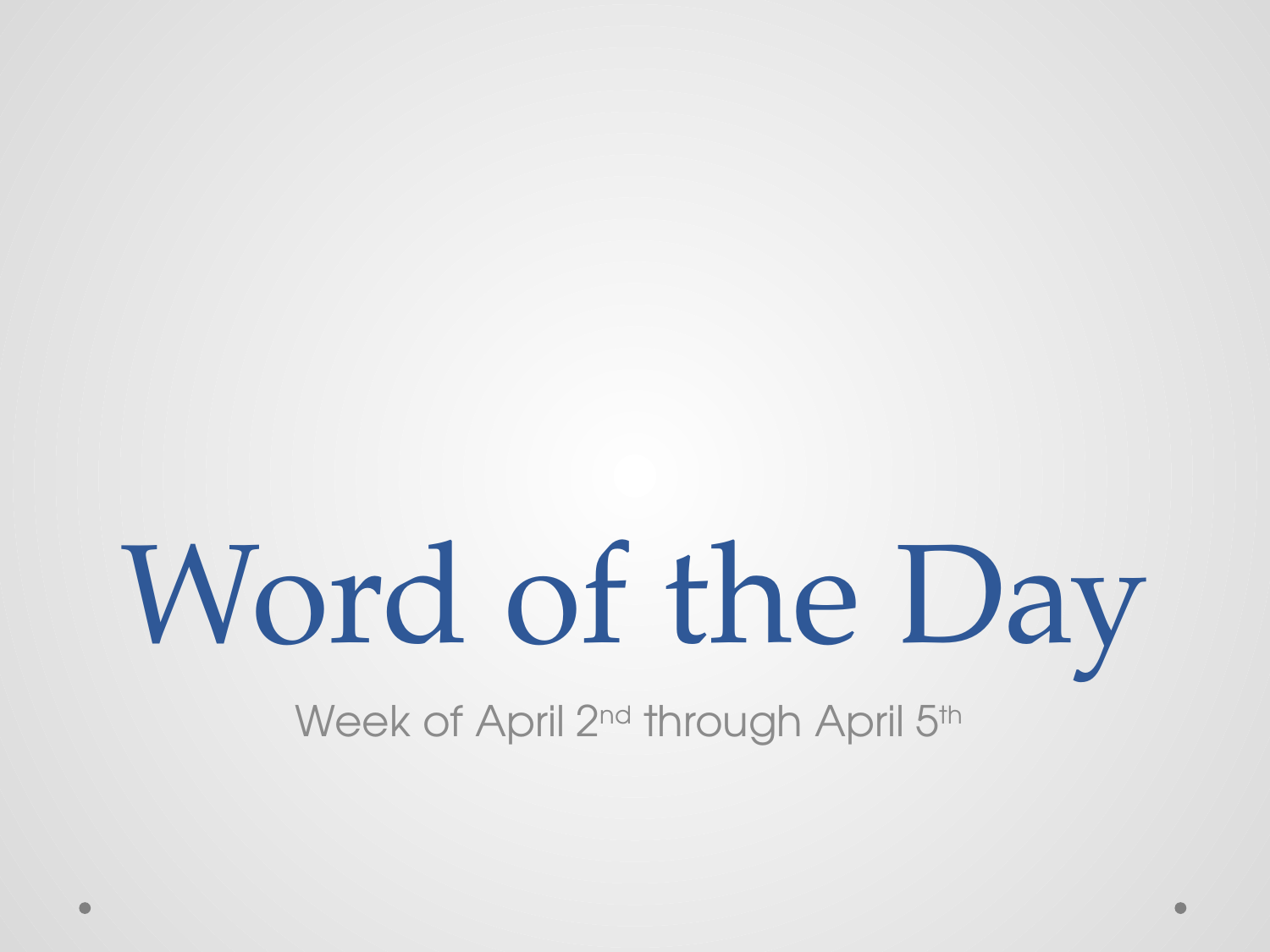

# Word of the Day
Week of April 2nd through April 5th